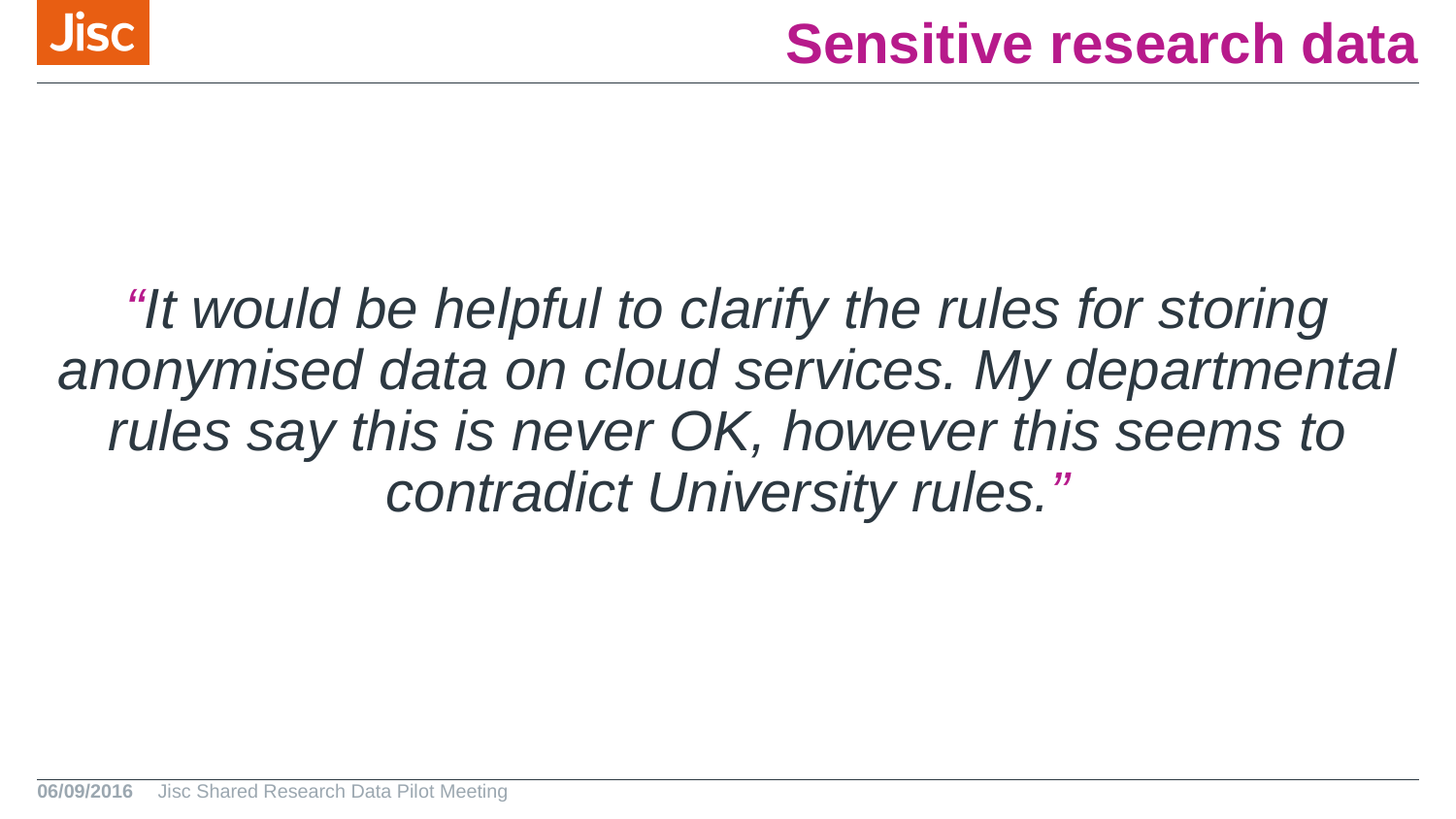

# Sensitive research data
“It would be helpful to clarify the rules for storing anonymised data on cloud services. My departmental rules say this is never OK, however this seems to contradict University rules.”
06/09/2016
Jisc Shared Research Data Pilot Meeting